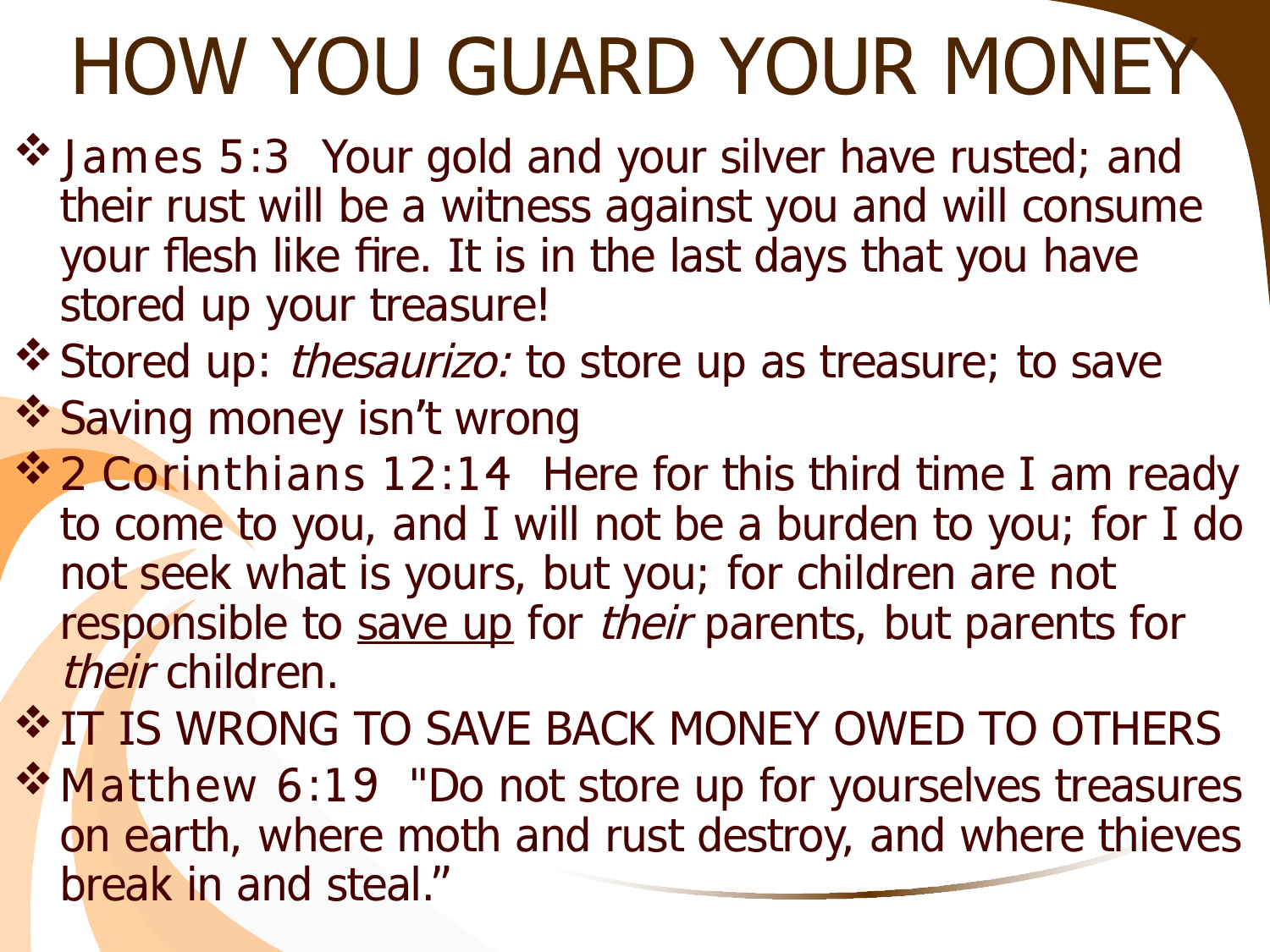

# HOW YOU GUARD YOUR MONEY
James 5:3  Your gold and your silver have rusted; and their rust will be a witness against you and will consume your flesh like fire. It is in the last days that you have stored up your treasure!
Stored up: thesaurizo: to store up as treasure; to save
Saving money isn’t wrong
2 Corinthians 12:14  Here for this third time I am ready to come to you, and I will not be a burden to you; for I do not seek what is yours, but you; for children are not responsible to save up for their parents, but parents for their children.
IT IS WRONG TO SAVE BACK MONEY OWED TO OTHERS
Matthew 6:19  "Do not store up for yourselves treasures on earth, where moth and rust destroy, and where thieves break in and steal.”